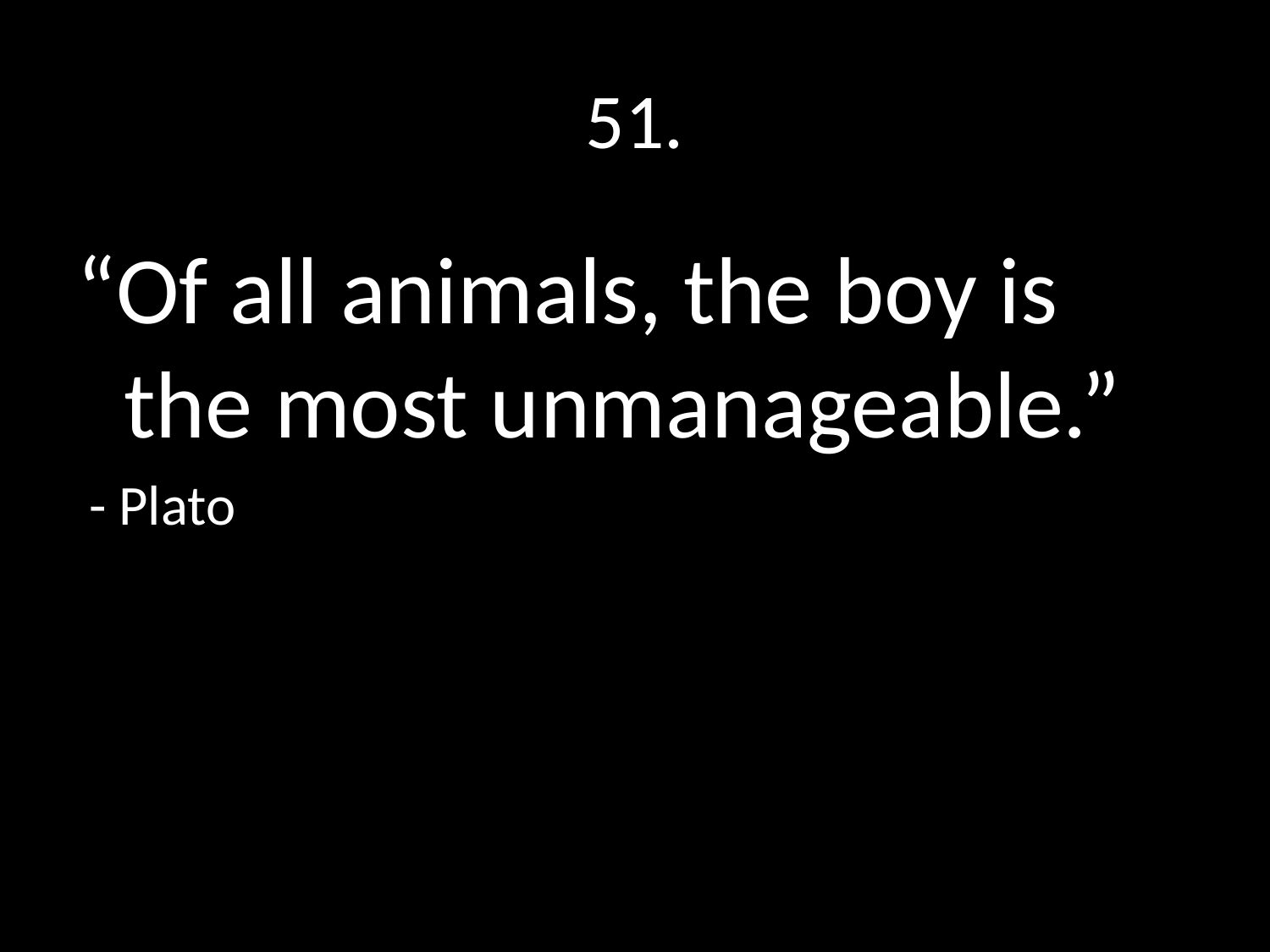

# 51.
“Of all animals, the boy is the most unmanageable.”
 - Plato